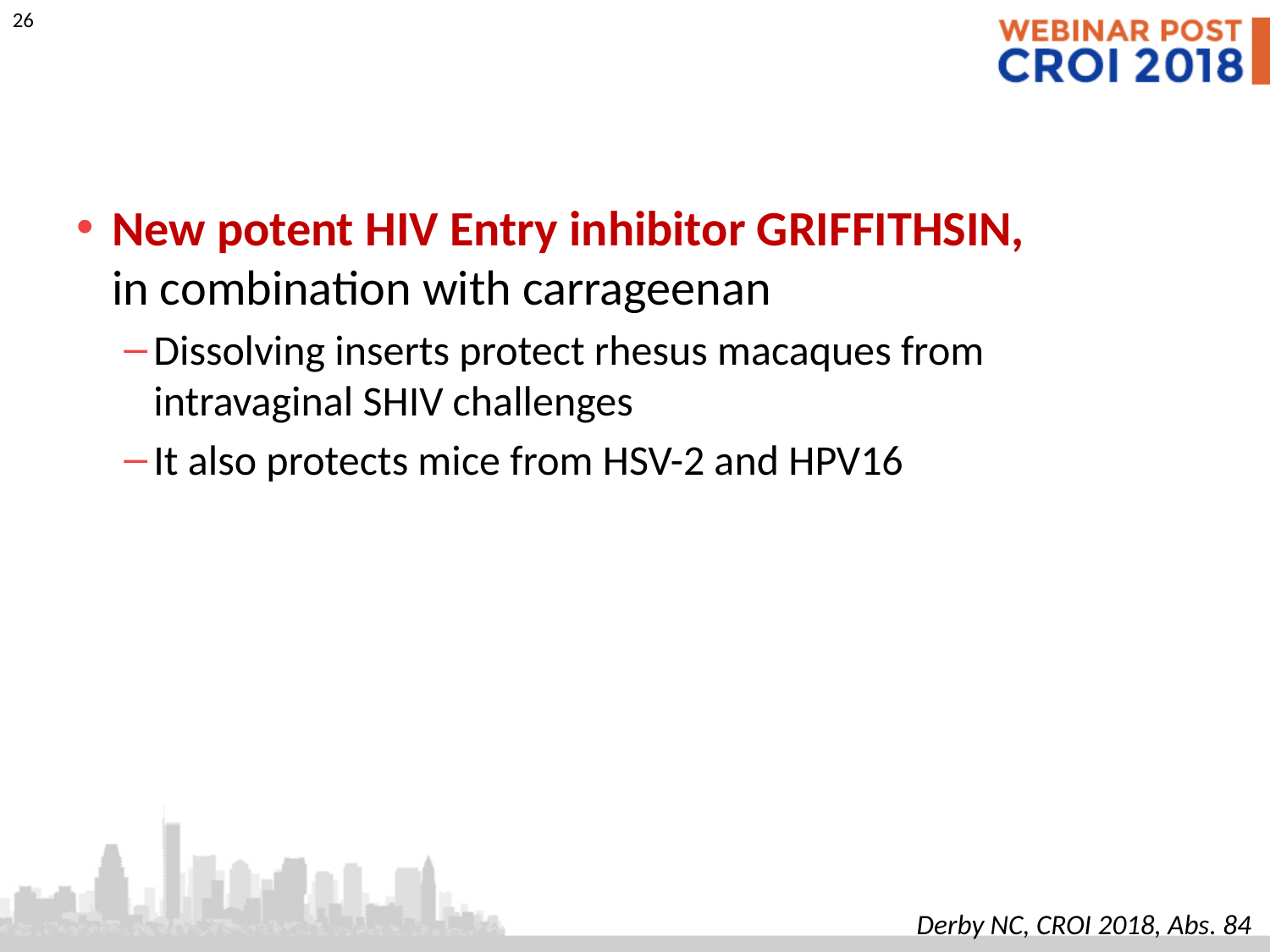

#
New potent HIV Entry inhibitor GRIFFITHSIN,
in combination with carrageenan
Dissolving inserts protect rhesus macaques from  intravaginal SHIV challenges
It also protects mice from HSV-2 and HPV16
Derby NC, CROI 2018, Abs. 84